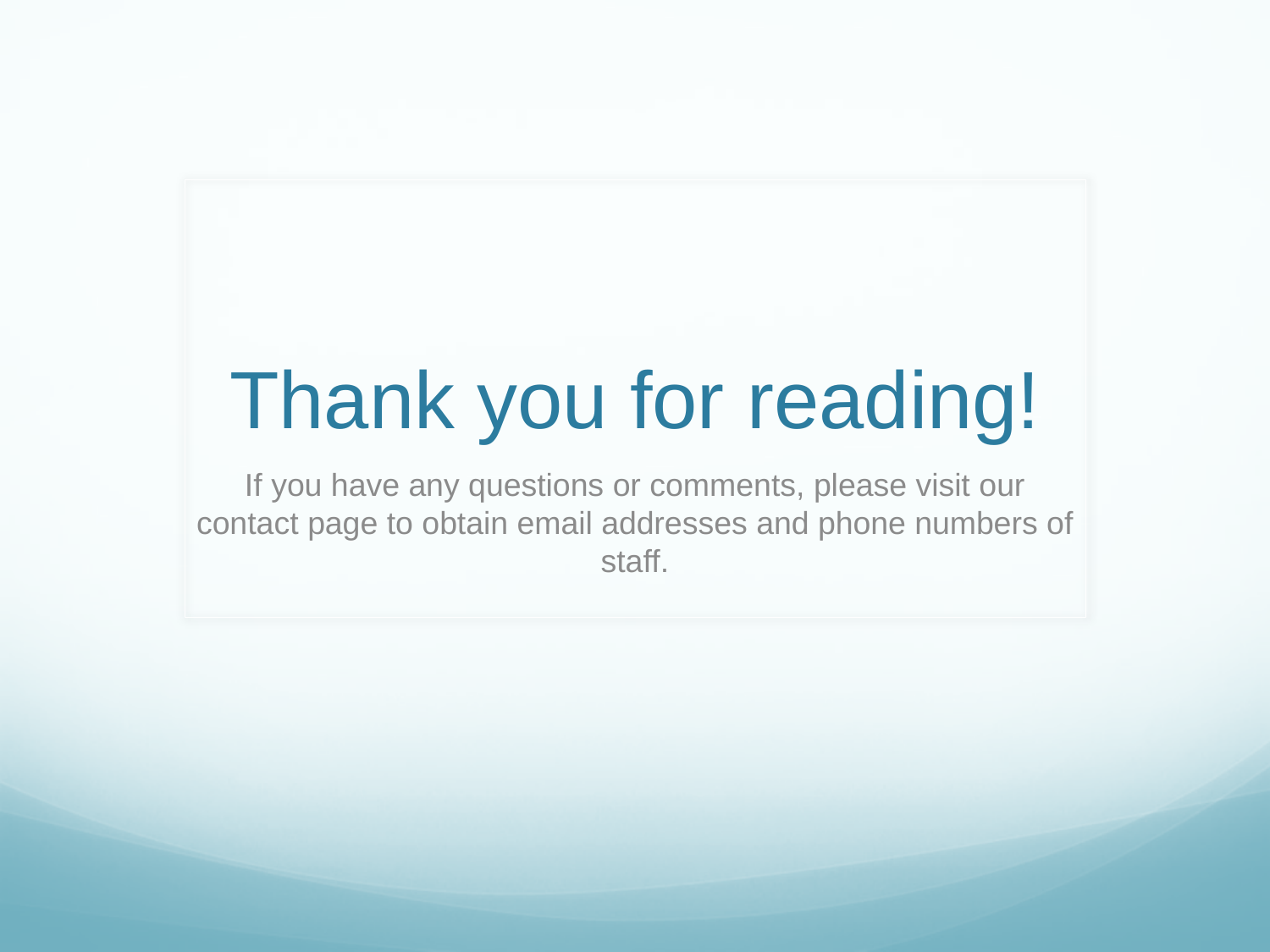

# Thank you for reading!
If you have any questions or comments, please visit our contact page to obtain email addresses and phone numbers of staff.